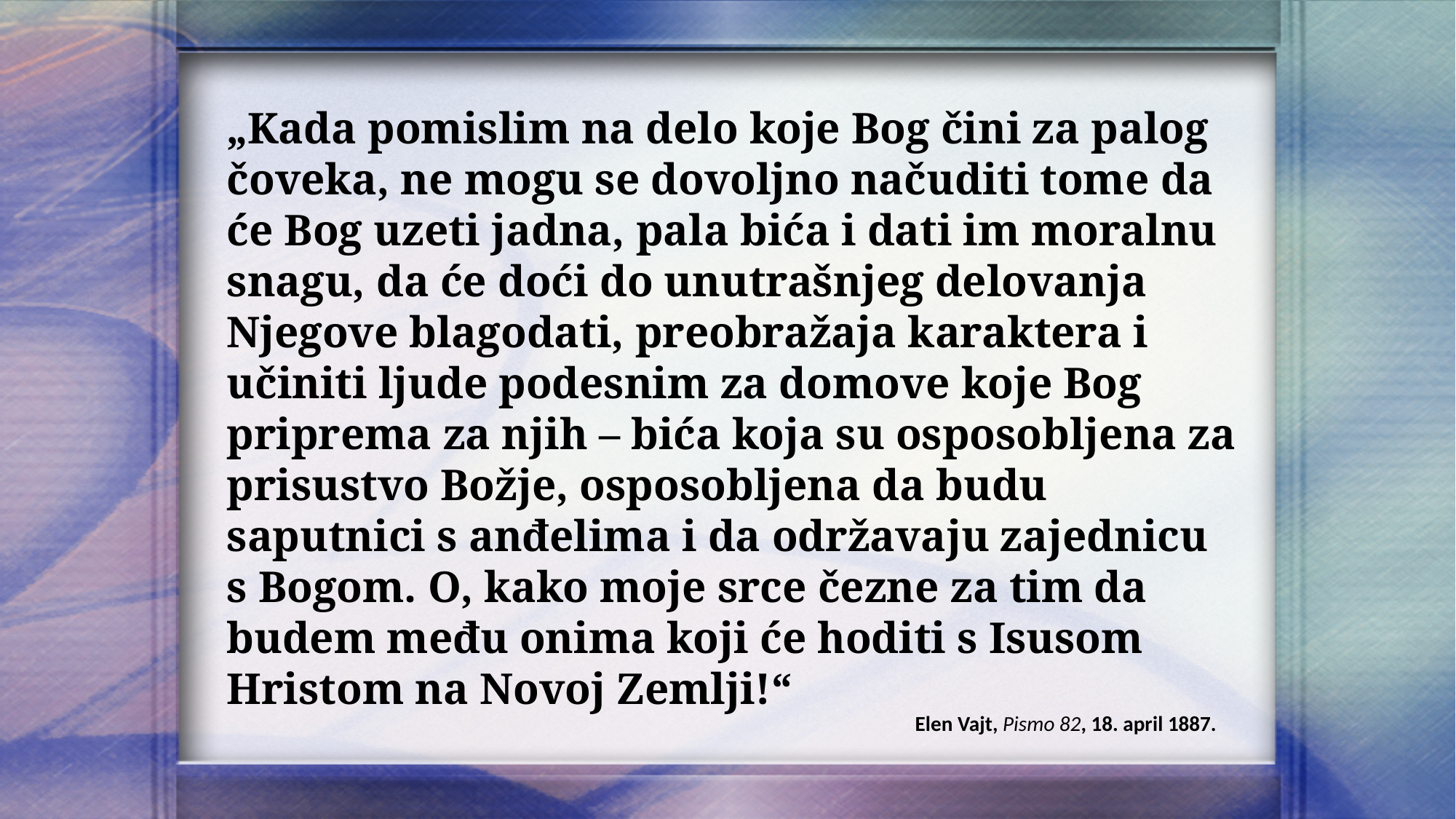

„Kada pomislim na delo koje Bog čini za palog čoveka, ne mogu se dovoljno načuditi tome da će Bog uzeti jadna, pala bića i dati im moralnu snagu, da će doći do unutrašnjeg delovanja Njegove blagodati, preobražaja karaktera i učiniti ljude podesnim za domove koje Bog priprema za njih – bića koja su osposobljena za prisustvo Božje, osposobljena da budu saputnici s anđelima i da održavaju zajednicu s Bogom. O, kako moje srce čezne za tim da budem među onima koji će hoditi s Isusom Hristom na Novoj Zemlji!“
Elen Vajt, Pismo 82, 18. april 1887.